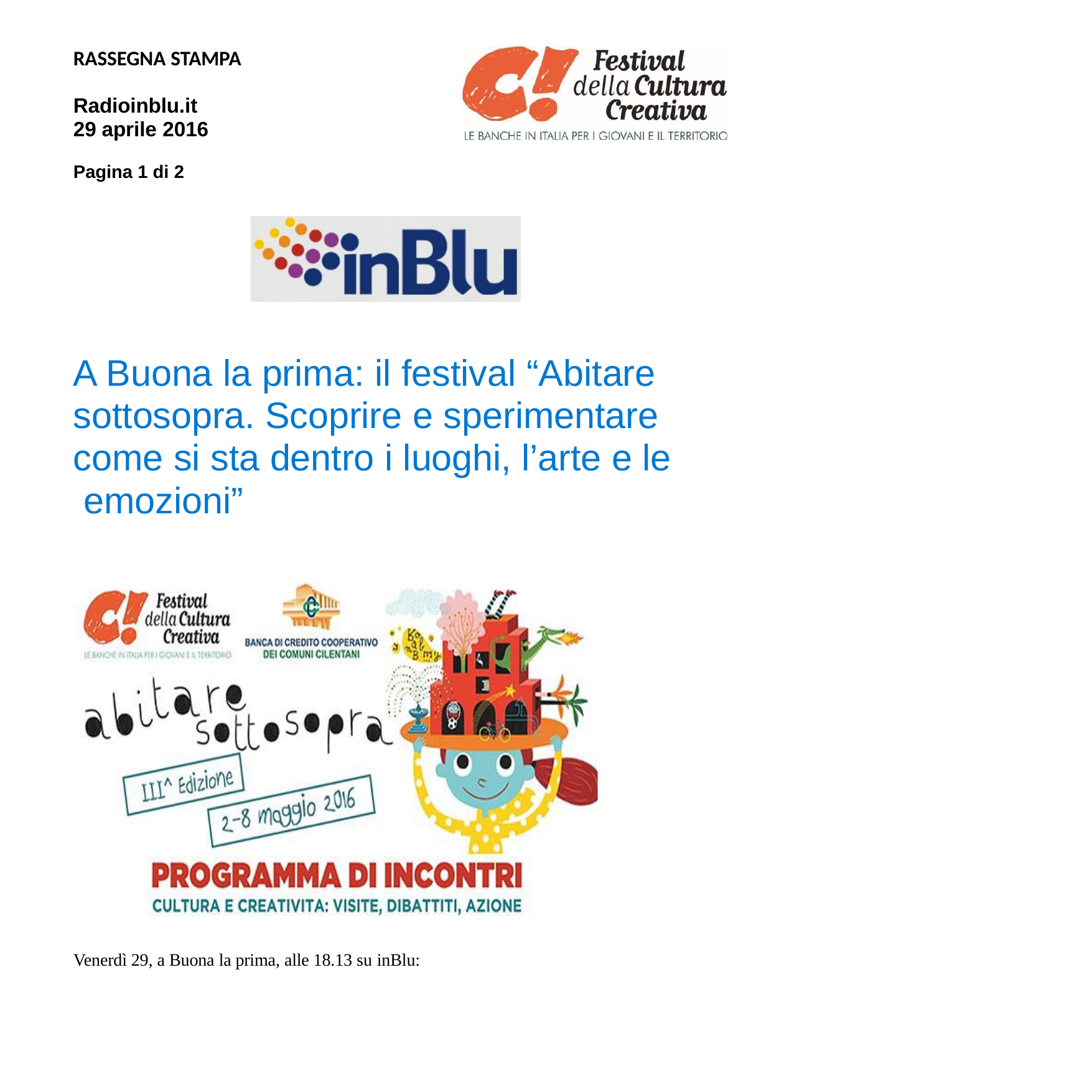

RASSEGNA STAMPA

Radioinblu.it  29 aprile 2016
Pagina 1 di 2

A Buona la prima: il festival “Abitare  sottosopra. Scoprire e sperimentare  come si sta dentro i luoghi, l’arte e le  emozioni”

Venerdì 29, a Buona la prima, alle 18.13 su inBlu: